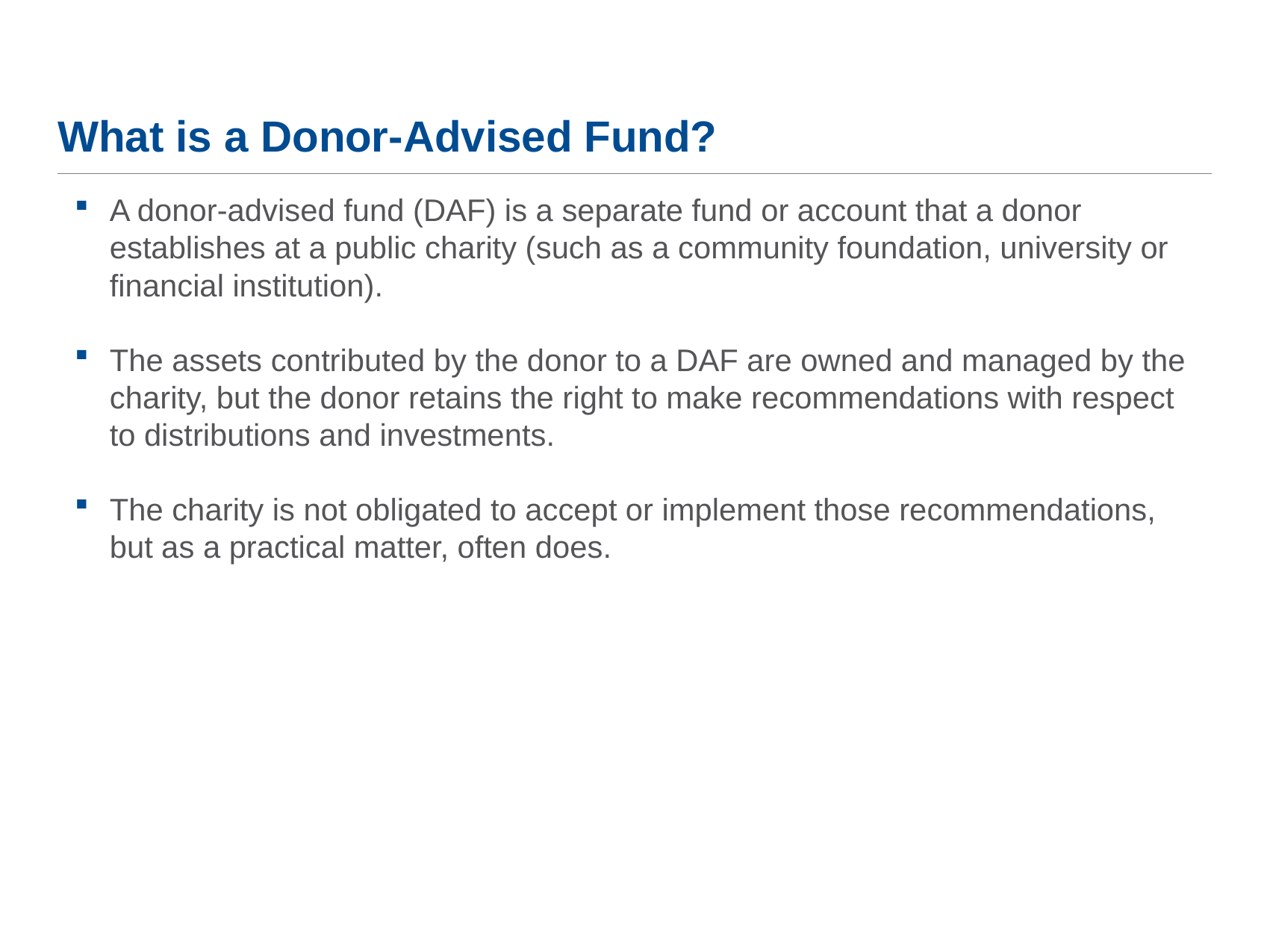

# What is a Donor-Advised Fund?
A donor-advised fund (DAF) is a separate fund or account that a donor establishes at a public charity (such as a community foundation, university or financial institution).

The assets contributed by the donor to a DAF are owned and managed by the charity, but the donor retains the right to make recommendations with respect to distributions and investments.

The charity is not obligated to accept or implement those recommendations, but as a practical matter, often does.